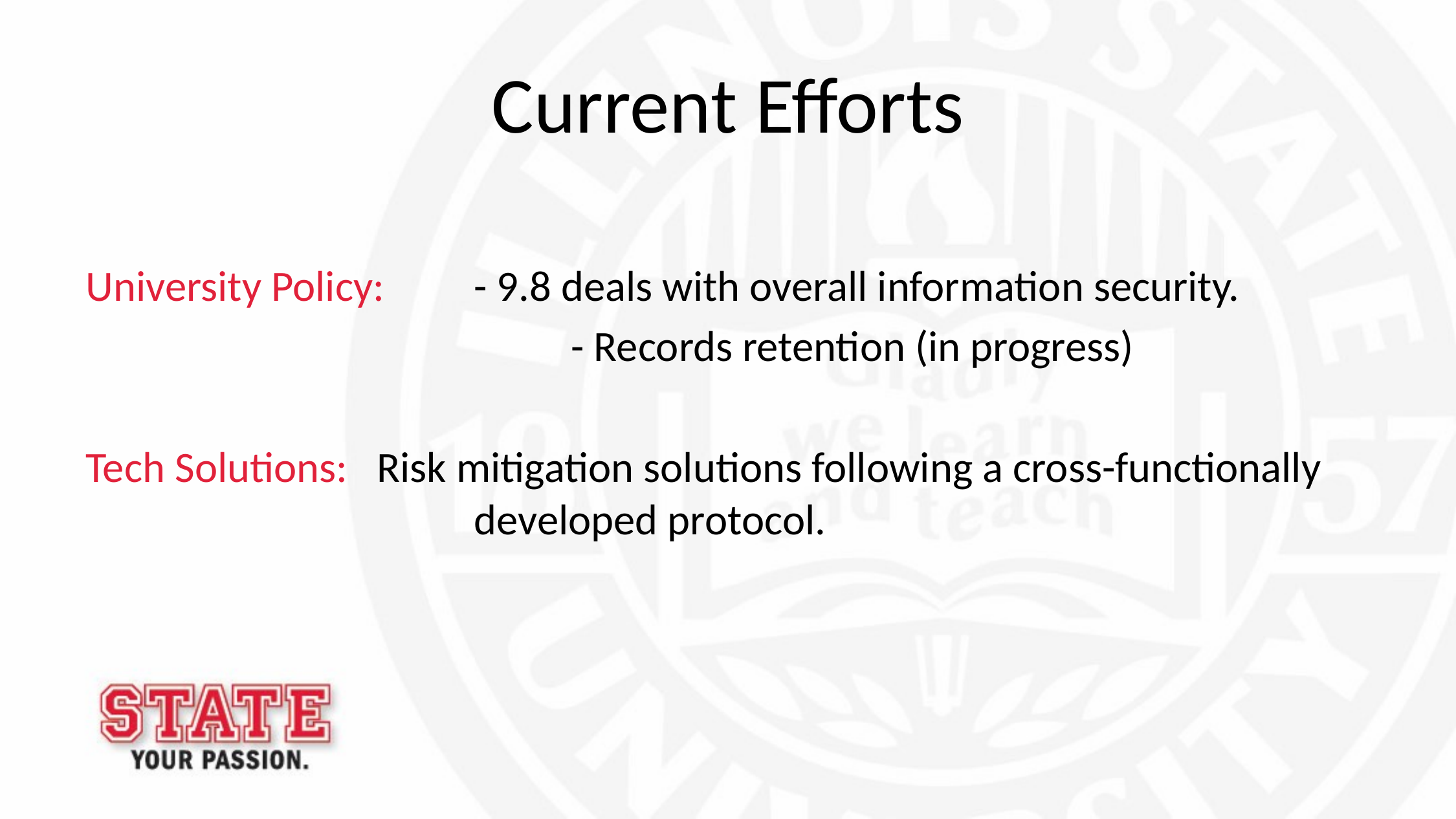

# Current Efforts

University Policy:	- 9.8 deals with overall information security.
					- Records retention (in progress)

Tech Solutions:	Risk mitigation solutions following a cross-functionally 					developed protocol.